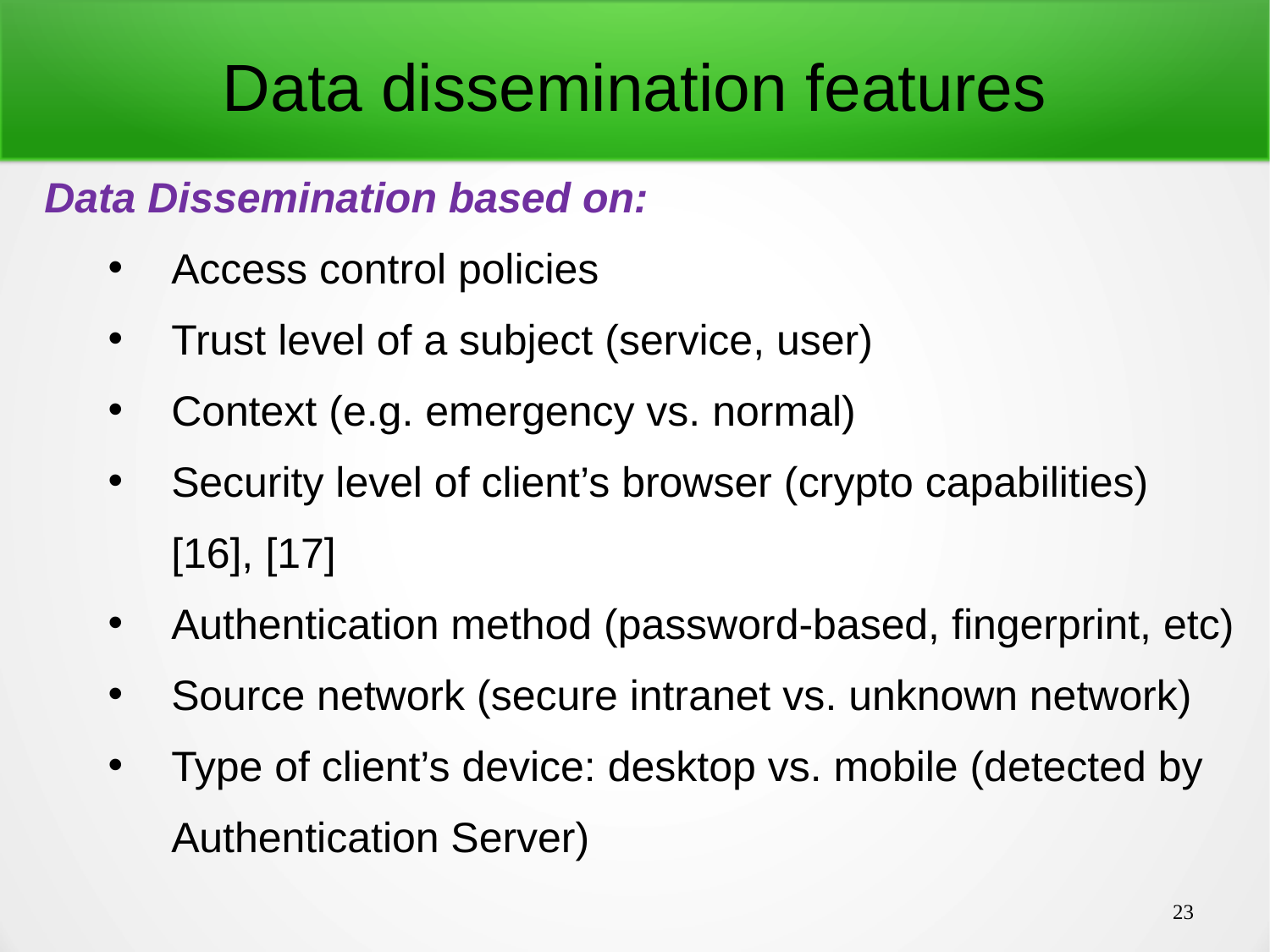

Data dissemination features

Data Dissemination based on:
Access control policies
Trust level of a subject (service, user)
Context (e.g. emergency vs. normal)
Security level of client’s browser (crypto capabilities) [16], [17]
Authentication method (password-based, fingerprint, etc)
Source network (secure intranet vs. unknown network)
Type of client’s device: desktop vs. mobile (detected by Authentication Server)

23